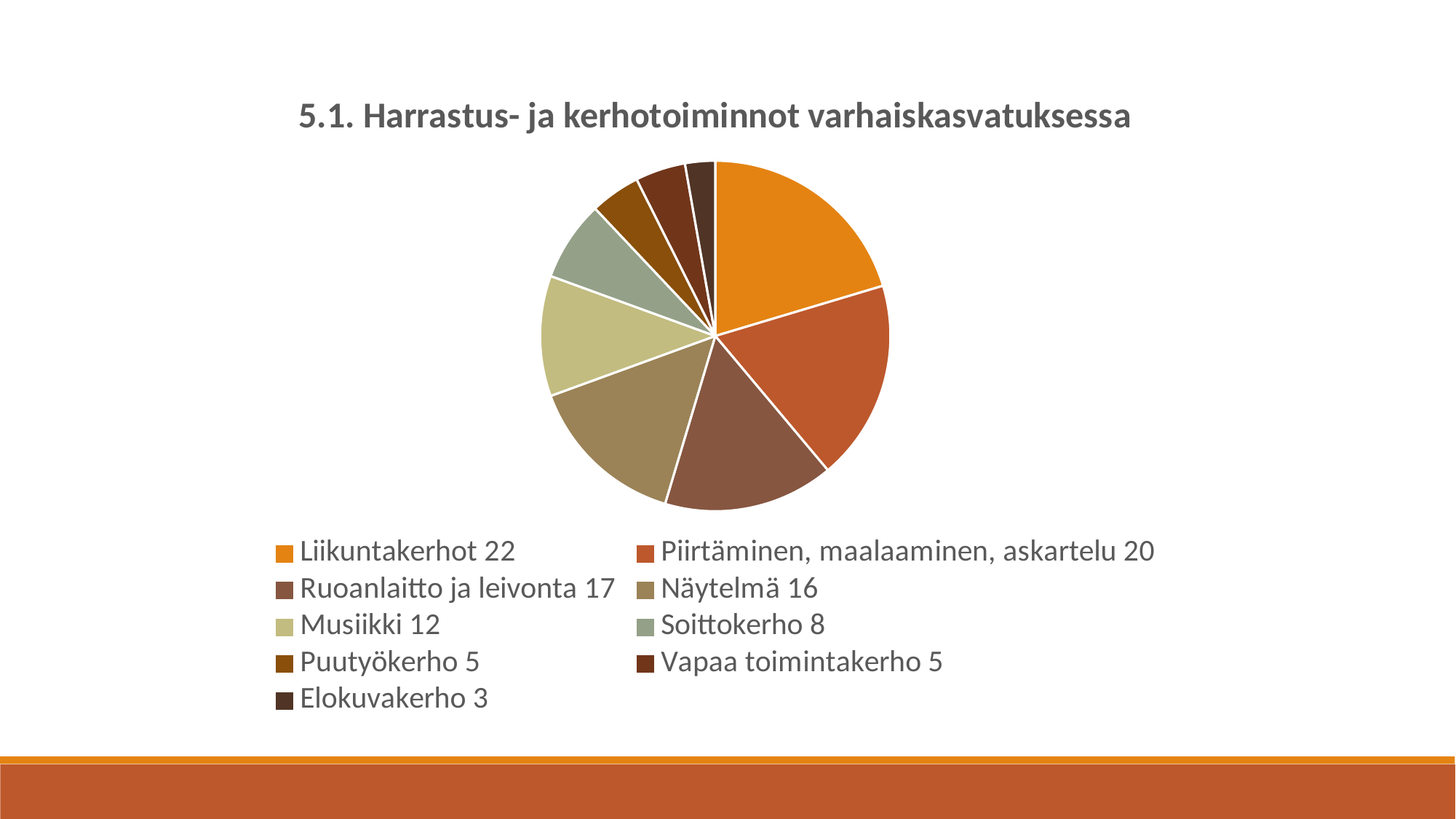

### Chart: 5.1. Harrastus- ja kerhotoiminnot varhaiskasvatuksessa

| Category |  |
|---|---|
| Liikuntakerhot 22 | 22.0 |
| Piirtäminen, maalaaminen, askartelu 20 | 20.0 |
| Ruoanlaitto ja leivonta 17 | 17.0 |
| Näytelmä 16 | 16.0 |
| Musiikki 12 | 12.0 |
| Soittokerho 8 | 8.0 |
| Puutyökerho 5 | 5.0 |
| Vapaa toimintakerho 5 | 5.0 |
| Elokuvakerho 3 | 3.0 |